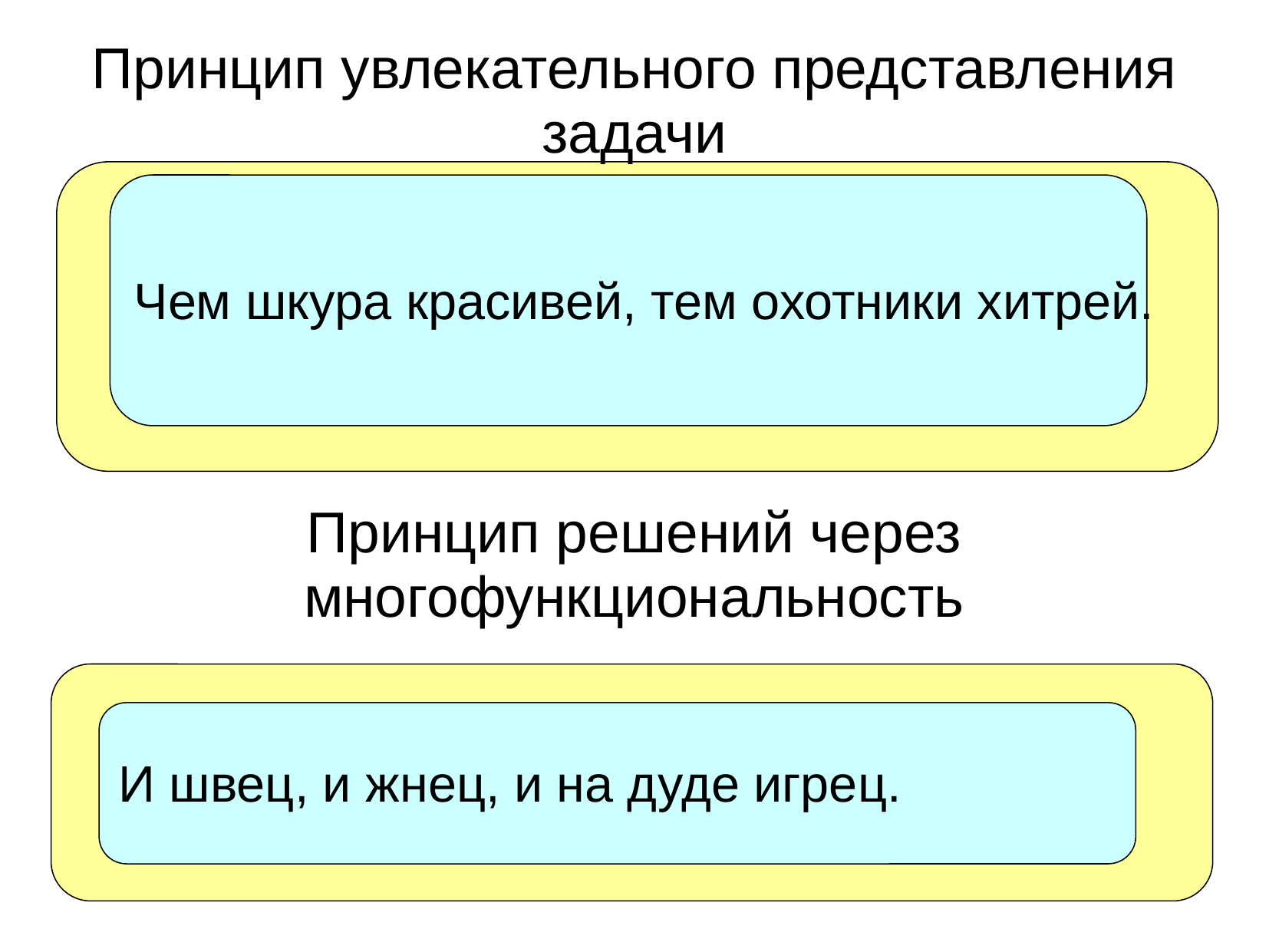

Принцип увлекательного представления задачи

Чем шкура красивей, тем охотники хитрей.
Принцип решений через многофункциональность

И швец, и жнец, и на дуде игрец.